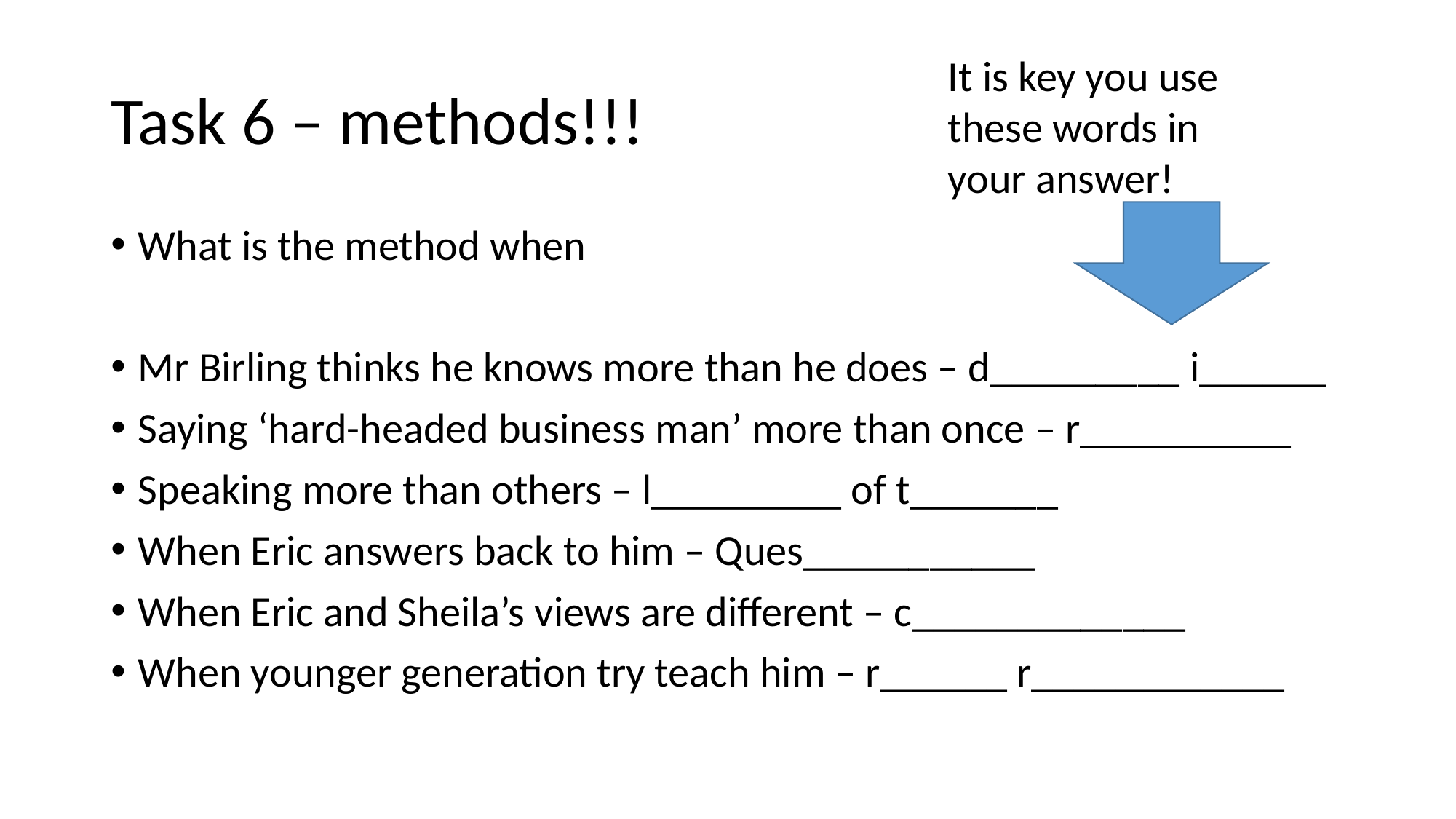

# Task 6 – methods!!!
It is key you use these words in your answer!

What is the method when

Mr Birling thinks he knows more than he does – d_________ i______
Saying ‘hard-headed business man’ more than once – r__________
Speaking more than others – l_________ of t_______
When Eric answers back to him – Ques___________
When Eric and Sheila’s views are different – c_____________
When younger generation try teach him – r______ r____________